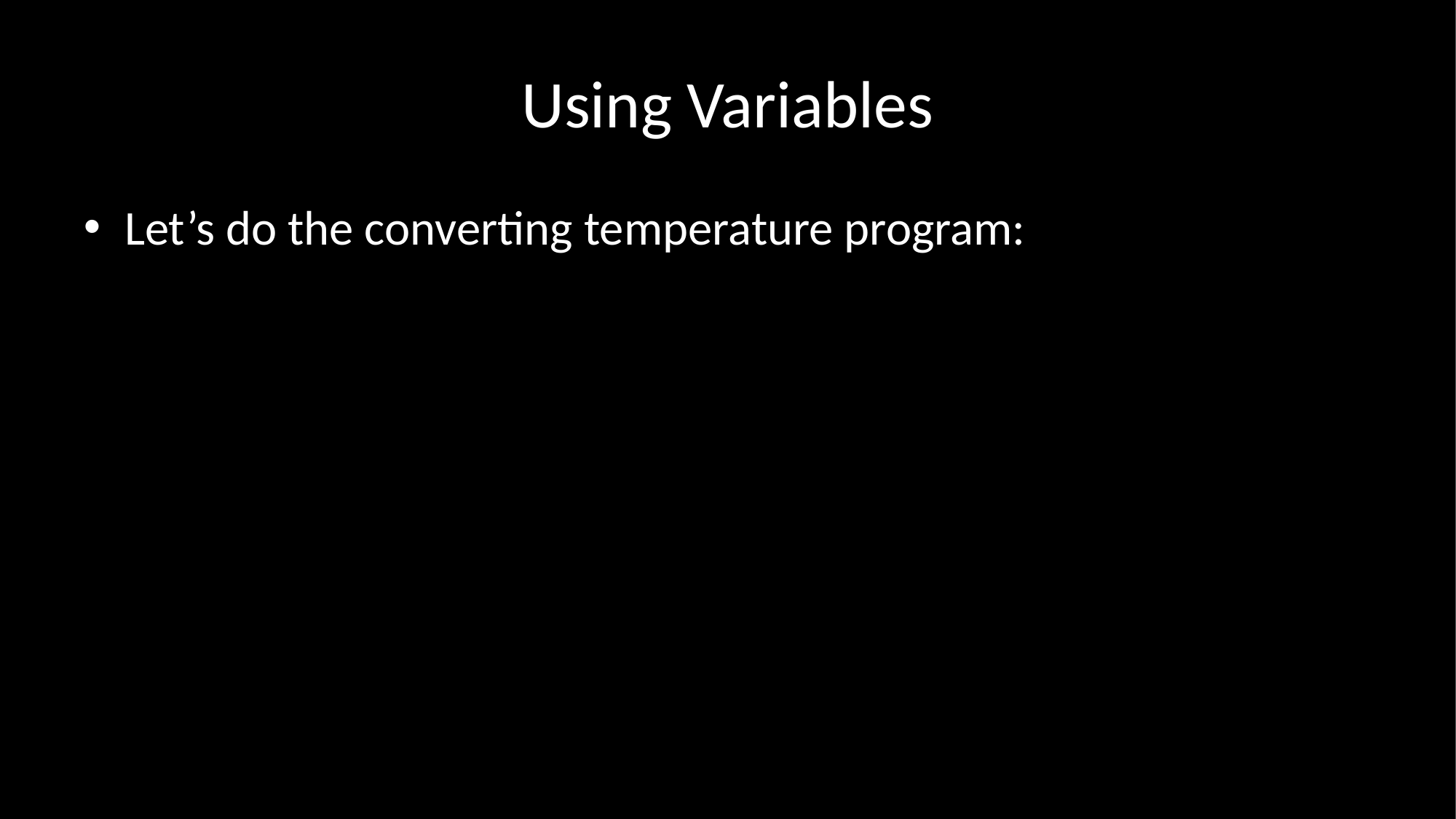

# Using Variables
Let’s do the converting temperature program: